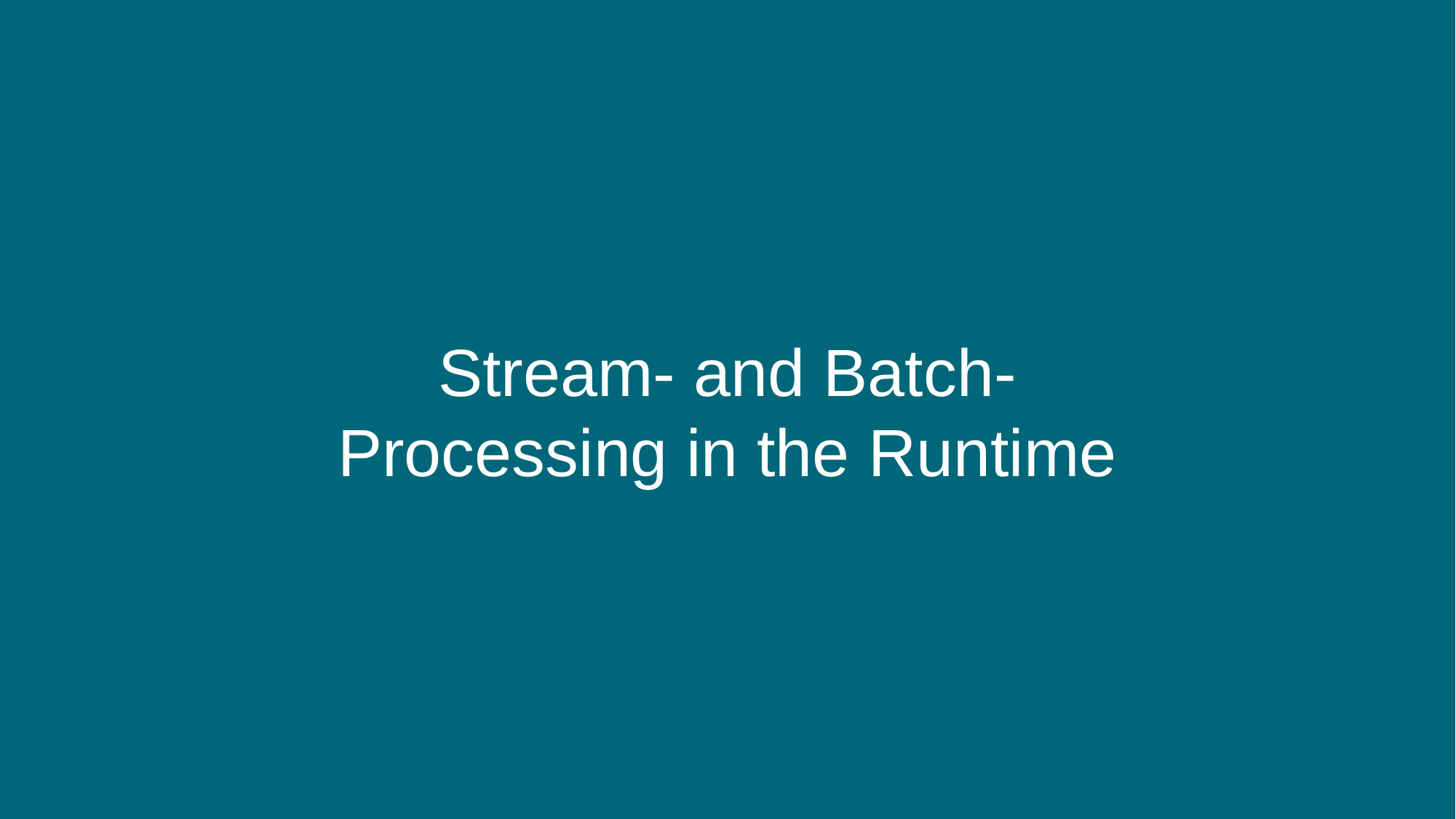

# Stream- and Batch- Processing in the Runtime